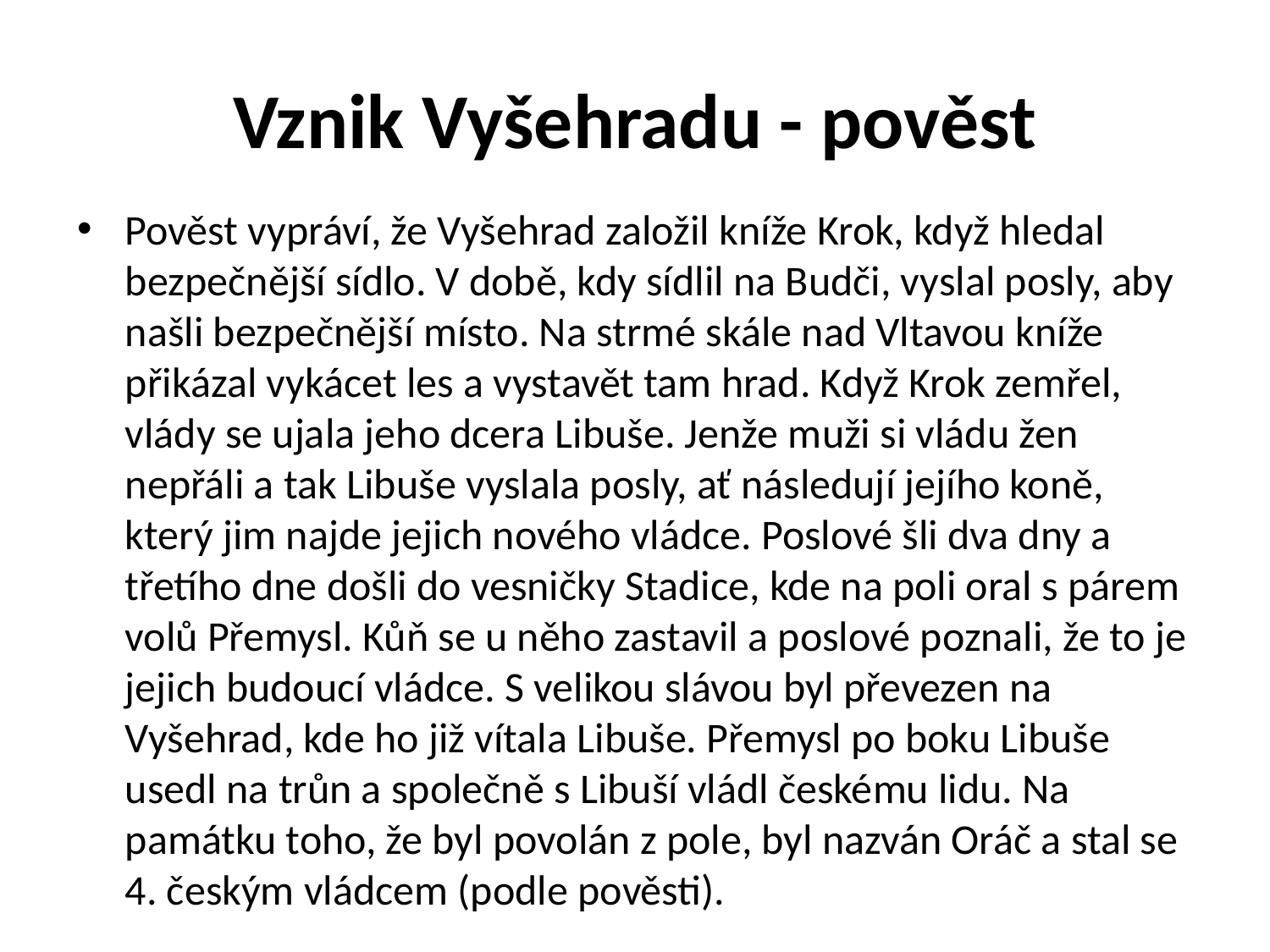

# Vznik Vyšehradu - pověst
Pověst vypráví, že Vyšehrad založil kníže Krok, když hledal bezpečnější sídlo. V době, kdy sídlil na Budči, vyslal posly, aby našli bezpečnější místo. Na strmé skále nad Vltavou kníže přikázal vykácet les a vystavět tam hrad. Když Krok zemřel, vlády se ujala jeho dcera Libuše. Jenže muži si vládu žen nepřáli a tak Libuše vyslala posly, ať následují jejího koně, který jim najde jejich nového vládce. Poslové šli dva dny a třetího dne došli do vesničky Stadice, kde na poli oral s párem volů Přemysl. Kůň se u něho zastavil a poslové poznali, že to je jejich budoucí vládce. S velikou slávou byl převezen na Vyšehrad, kde ho již vítala Libuše. Přemysl po boku Libuše usedl na trůn a společně s Libuší vládl českému lidu. Na památku toho, že byl povolán z pole, byl nazván Oráč a stal se 4. českým vládcem (podle pověsti).